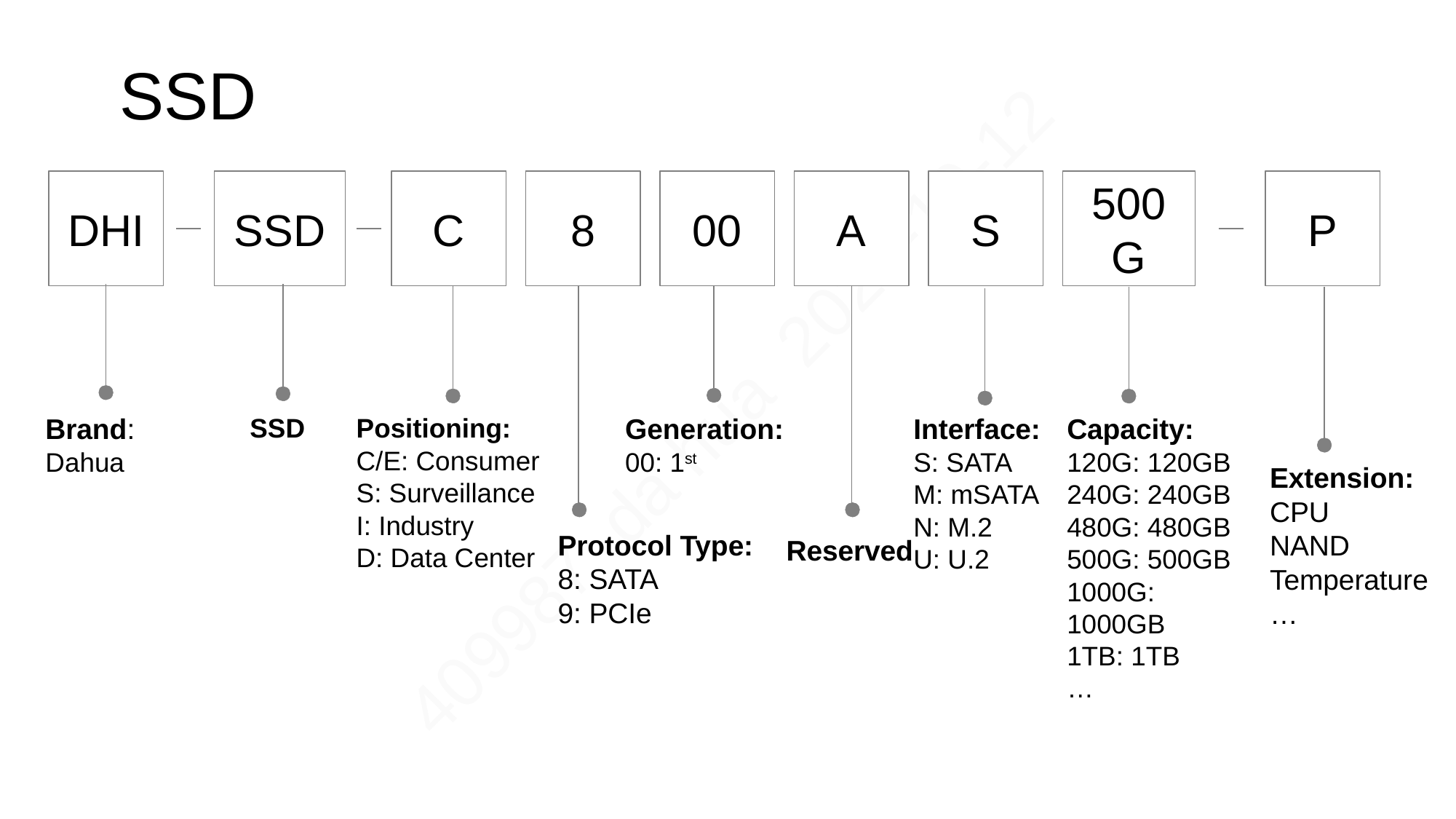

# SSD
DHI
SSD
C
8
00
A
S
500G
P

Brand:
Dahua
Generation:
00: 1st
SSD
Positioning:
C/E: Consumer
S: Surveillance
I: Industry
D: Data Center
Interface:
S: SATA
M: mSATA
N: M.2
U: U.2
Capacity:
120G: 120GB
240G: 240GB
480G: 480GB
500G: 500GB
1000G: 1000GB
1TB: 1TB
…
Extension:
CPU
NAND
Temperature
…

Protocol Type:
8: SATA
9: PCIe
Reserved